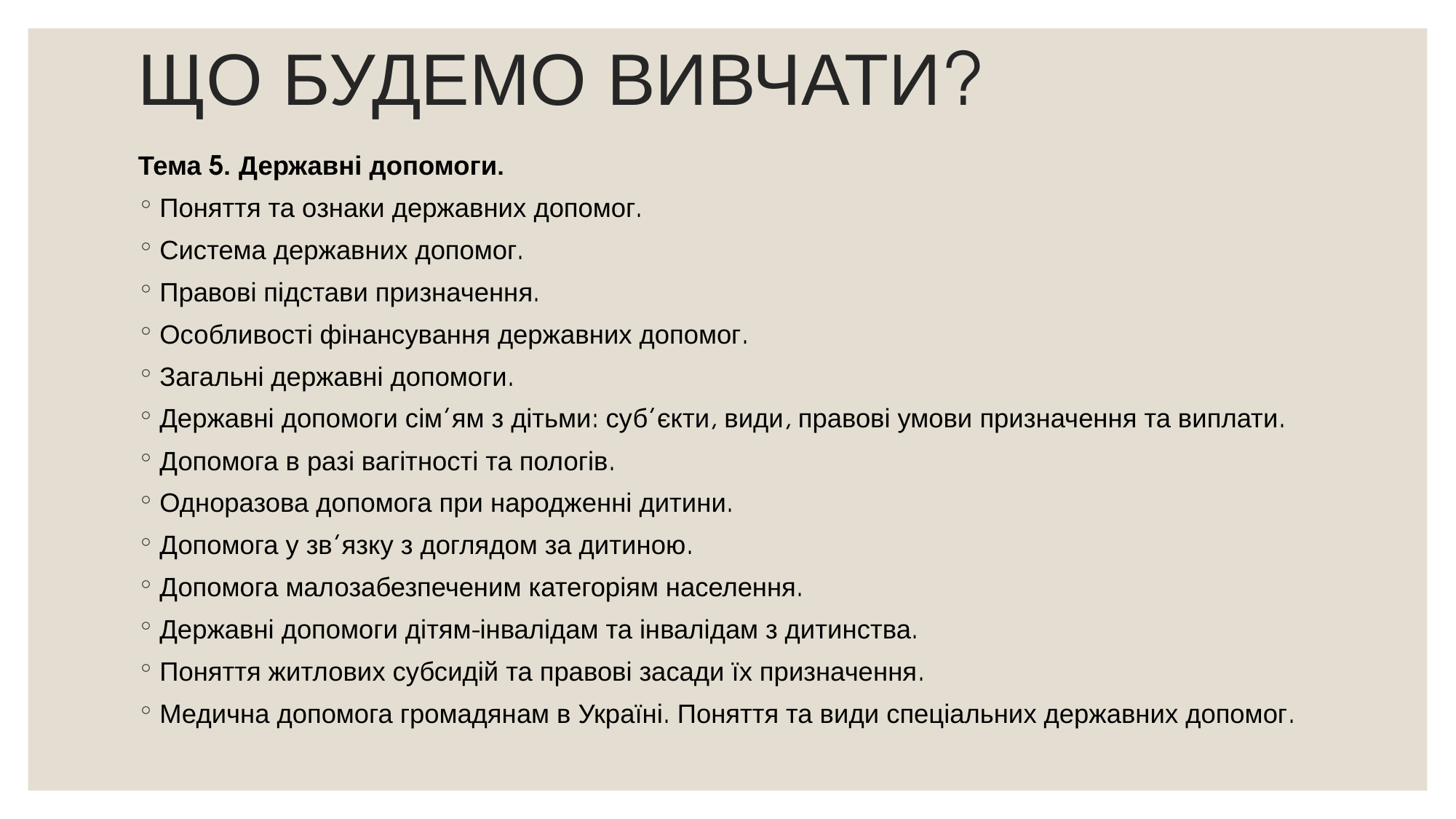

# ЩО БУДЕМО ВИВЧАТИ?
Тема 5. Державні допомоги.
Поняття та ознаки державних допомог.
Система державних допомог.
Правові підстави призначення.
Особливості фінансування державних допомог.
Загальні державні допомоги.
Державні допомоги сім’ям з дітьми: суб’єкти, види, правові умови призначення та виплати.
Допомога в разі вагітності та пологів.
Одноразова допомога при народженні дитини.
Допомога у зв’язку з доглядом за дитиною.
Допомога малозабезпеченим категоріям населення.
Державні допомоги дітям-інвалідам та інвалідам з дитинства.
Поняття житлових субсидій та правові засади їх призначення.
Медична допомога громадянам в Україні. Поняття та види спеціальних державних допомог.